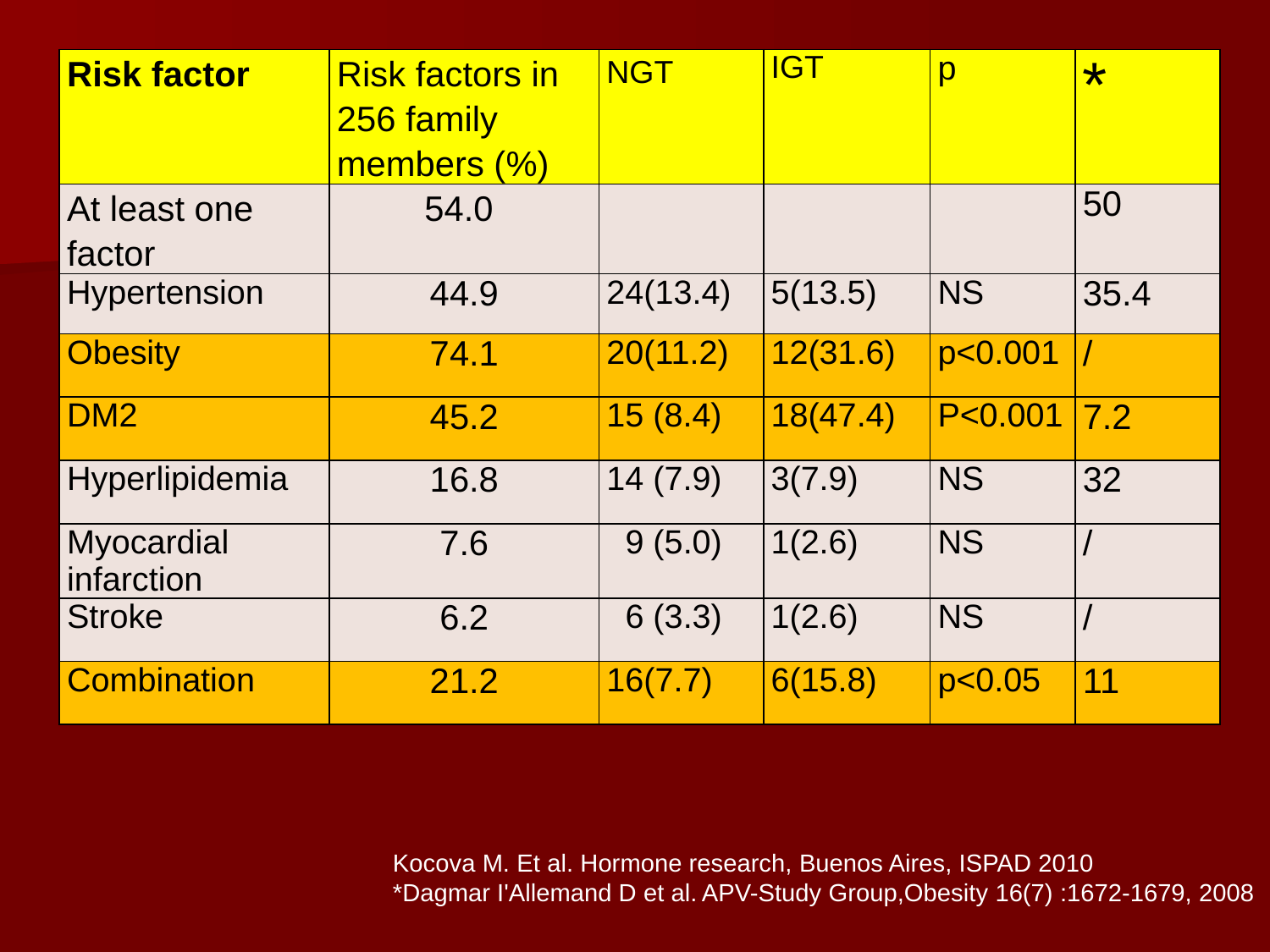

| Risk factor | Risk factors in 256 family members (%) | NGT | IGT | p | \* |
| --- | --- | --- | --- | --- | --- |
| At least one factor | 54.0 |  |  |  | 50 |
| Hypertension | 44.9 | 24(13.4) | 5(13.5) | NS | 35.4 |
| Obesity | 74.1 | 20(11.2) | 12(31.6) | p<0.001 | / |
| DM2 | 45.2 | 15 (8.4) | 18(47.4) | P<0.001 | 7.2 |
| Hyperlipidemia | 16.8 | 14 (7.9) | 3(7.9) | NS | 32 |
| Myocardial infarction | 7.6 | 9 (5.0) | 1(2.6) | NS | / |
| Stroke | 6.2 | 6 (3.3) | 1(2.6) | NS | / |
| Combination | 21.2 | 16(7.7) | 6(15.8) | p<0.05 | 11 |
Kocova M. Et al. Hormone research, Buenos Aires, ISPAD 2010
*Dagmar I'Allemand D et al. APV-Study Group,Obesity 16(7) :1672-1679, 2008